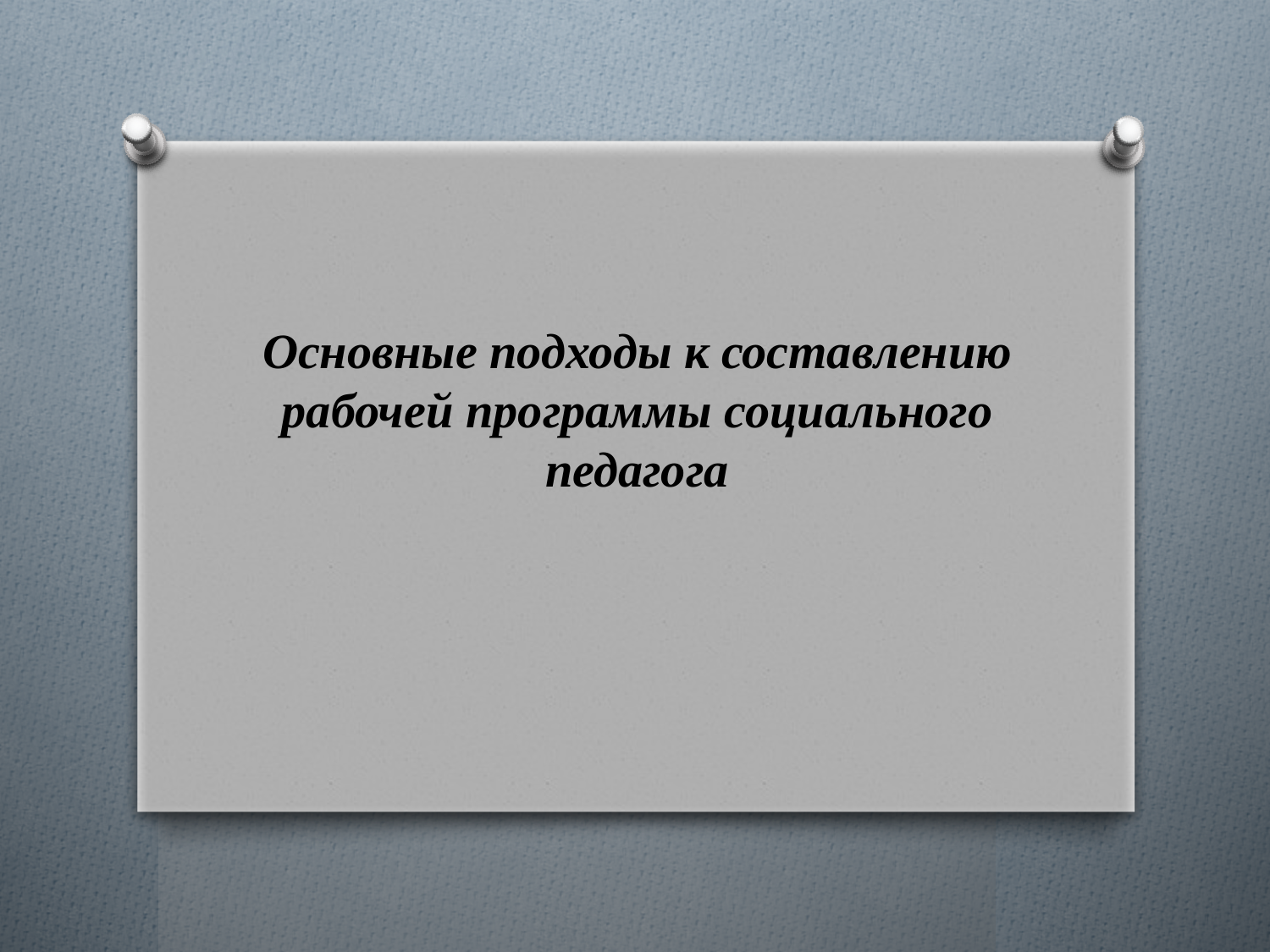

# Основные подходы к составлению рабочей программы социального педагога